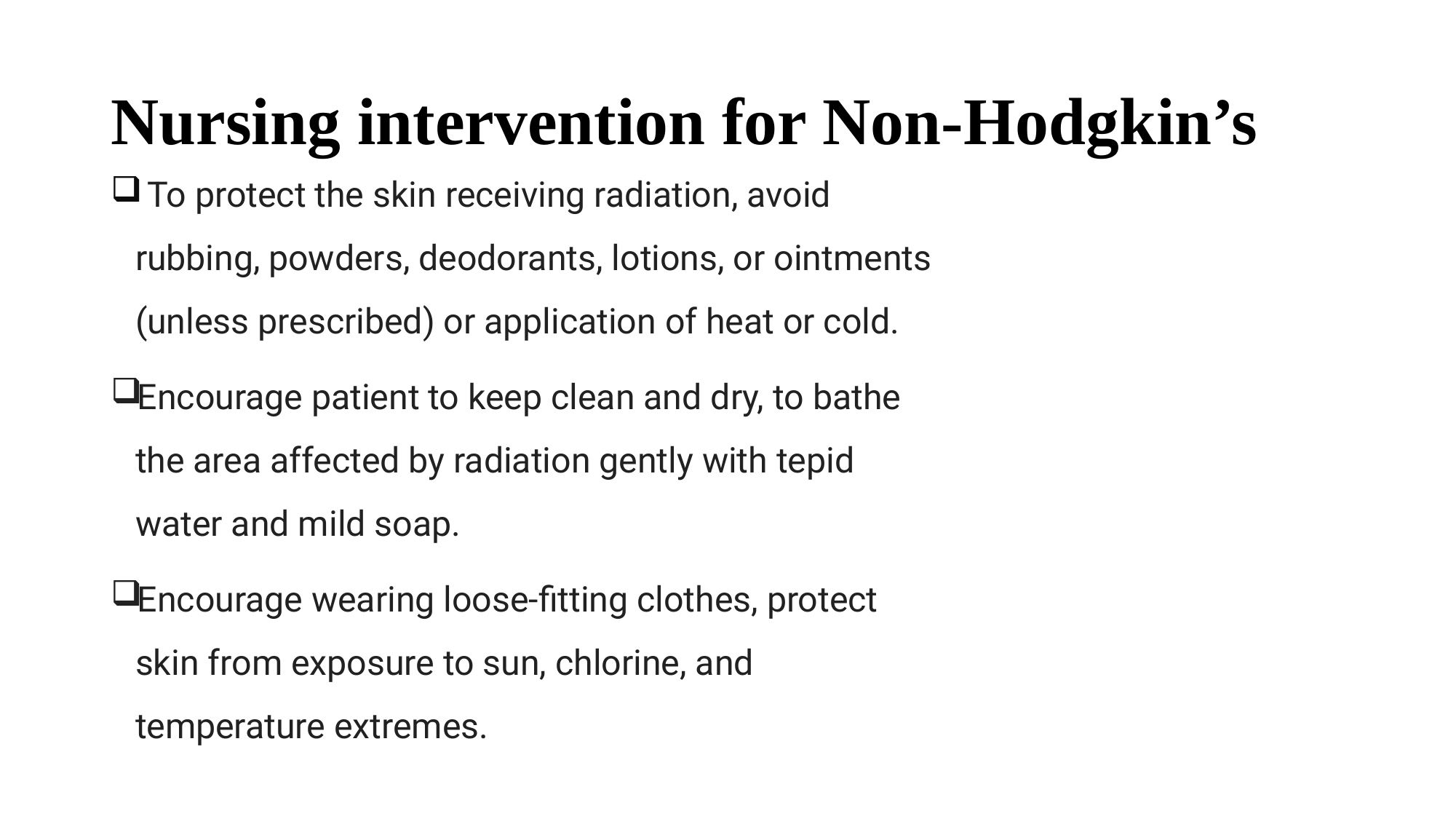

# Nursing intervention for Non-Hodgkin’s
 To protect the skin receiving radiation, avoid rubbing, powders, deodorants, lotions, or ointments (unless prescribed) or application of heat or cold.
Encourage patient to keep clean and dry, to bathe the area affected by radiation gently with tepid water and mild soap.
Encourage wearing loose-fitting clothes, protect skin from exposure to sun, chlorine, and temperature extremes.